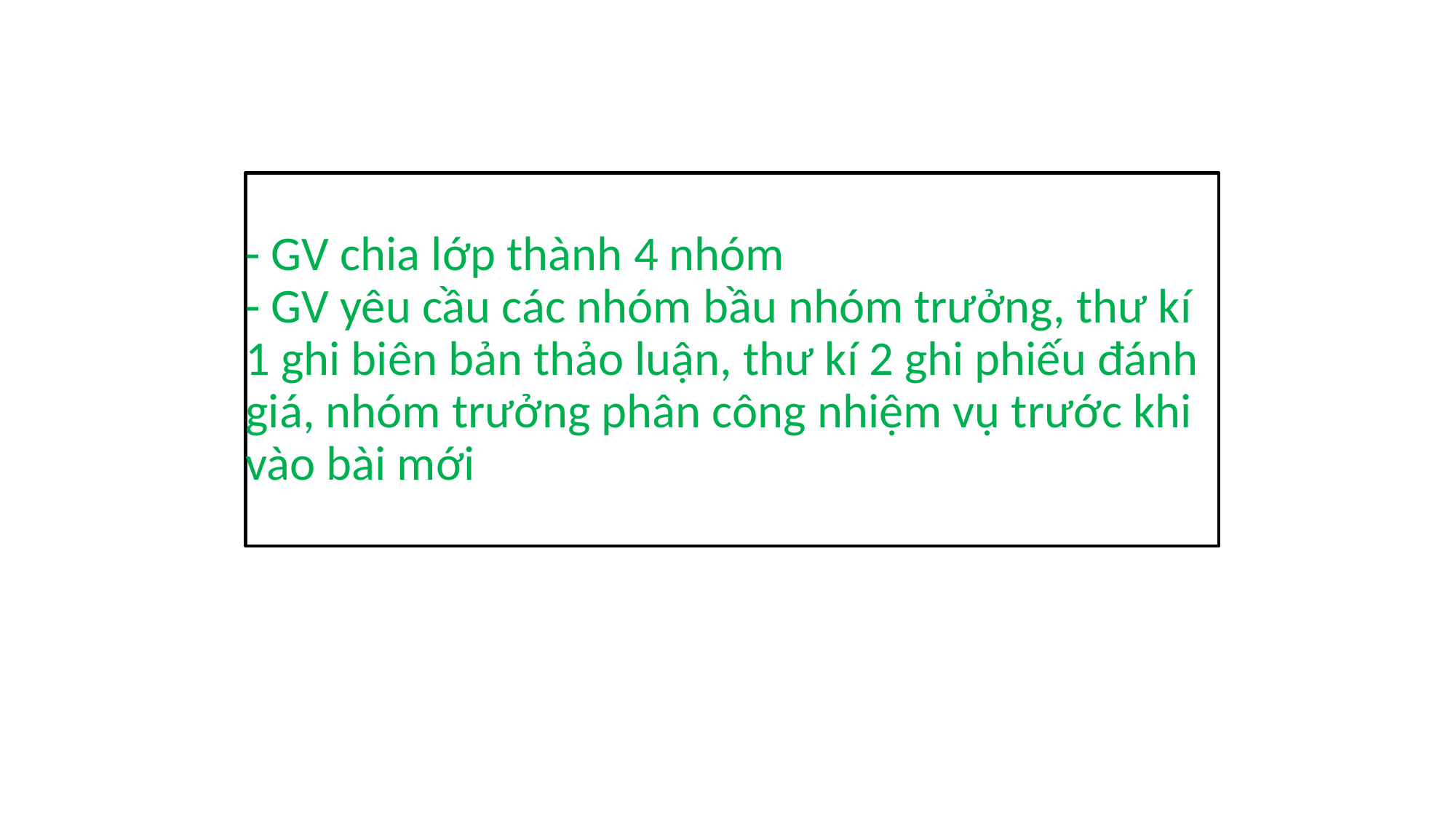

# - GV chia lớp thành 4 nhóm - GV yêu cầu các nhóm bầu nhóm trưởng, thư kí 1 ghi biên bản thảo luận, thư kí 2 ghi phiếu đánh giá, nhóm trưởng phân công nhiệm vụ trước khi vào bài mới